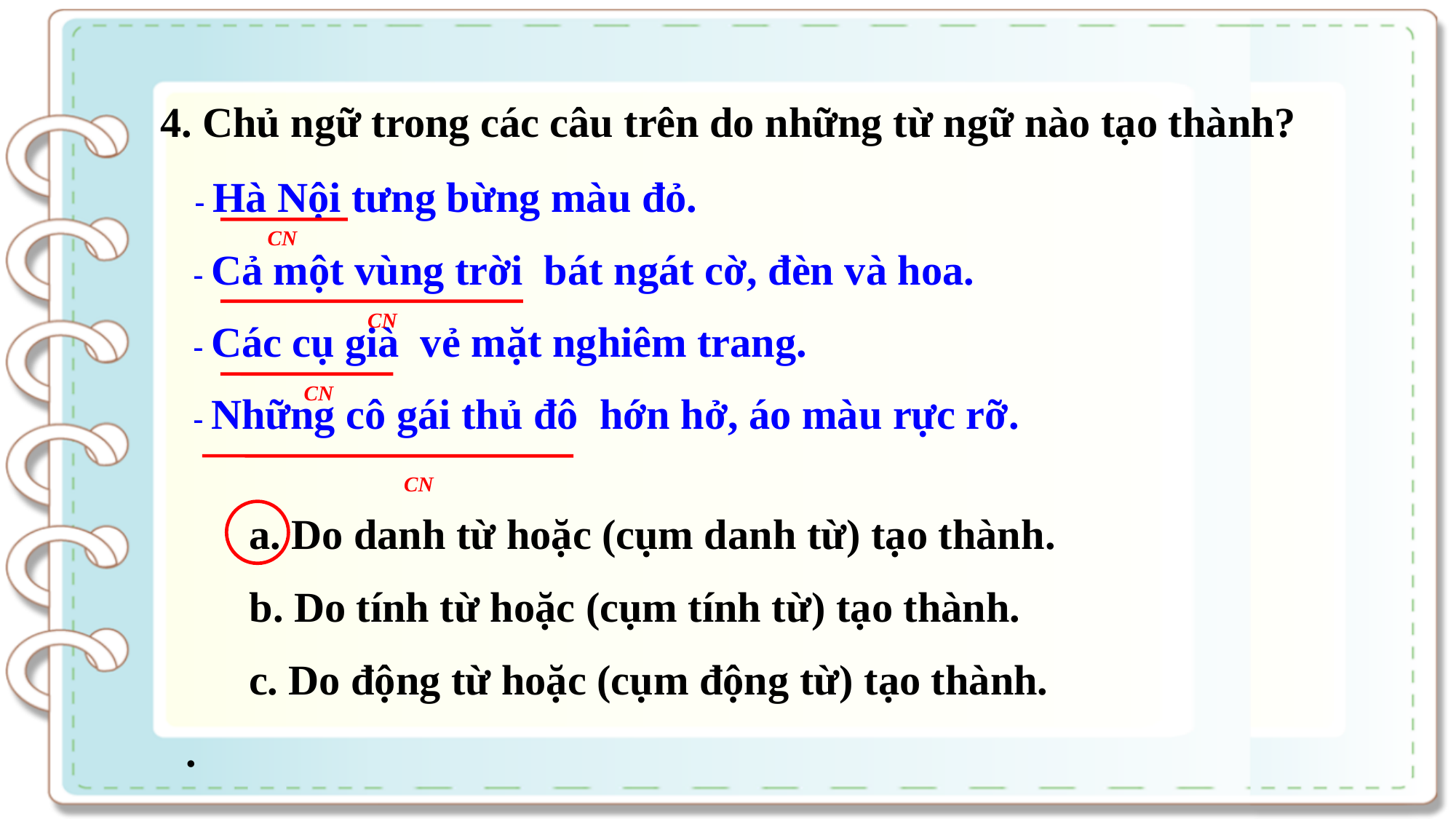

4. Chủ ngữ trong các câu trên do những từ ngữ nào tạo thành?
 - Hà Nội tưng bừng màu đỏ.
 - Cả một vùng trời  bát ngát cờ, đèn và hoa.
 - Các cụ già  vẻ mặt nghiêm trang.
 - Những cô gái thủ đô  hớn hở, áo màu rực rỡ.

CN

CN

CN

CN
      a. Do danh từ hoặc (cụm danh từ) tạo thành.

b. Do tính từ hoặc (cụm tính từ) tạo thành.

      c. Do động từ hoặc (cụm động từ) tạo thành.
.